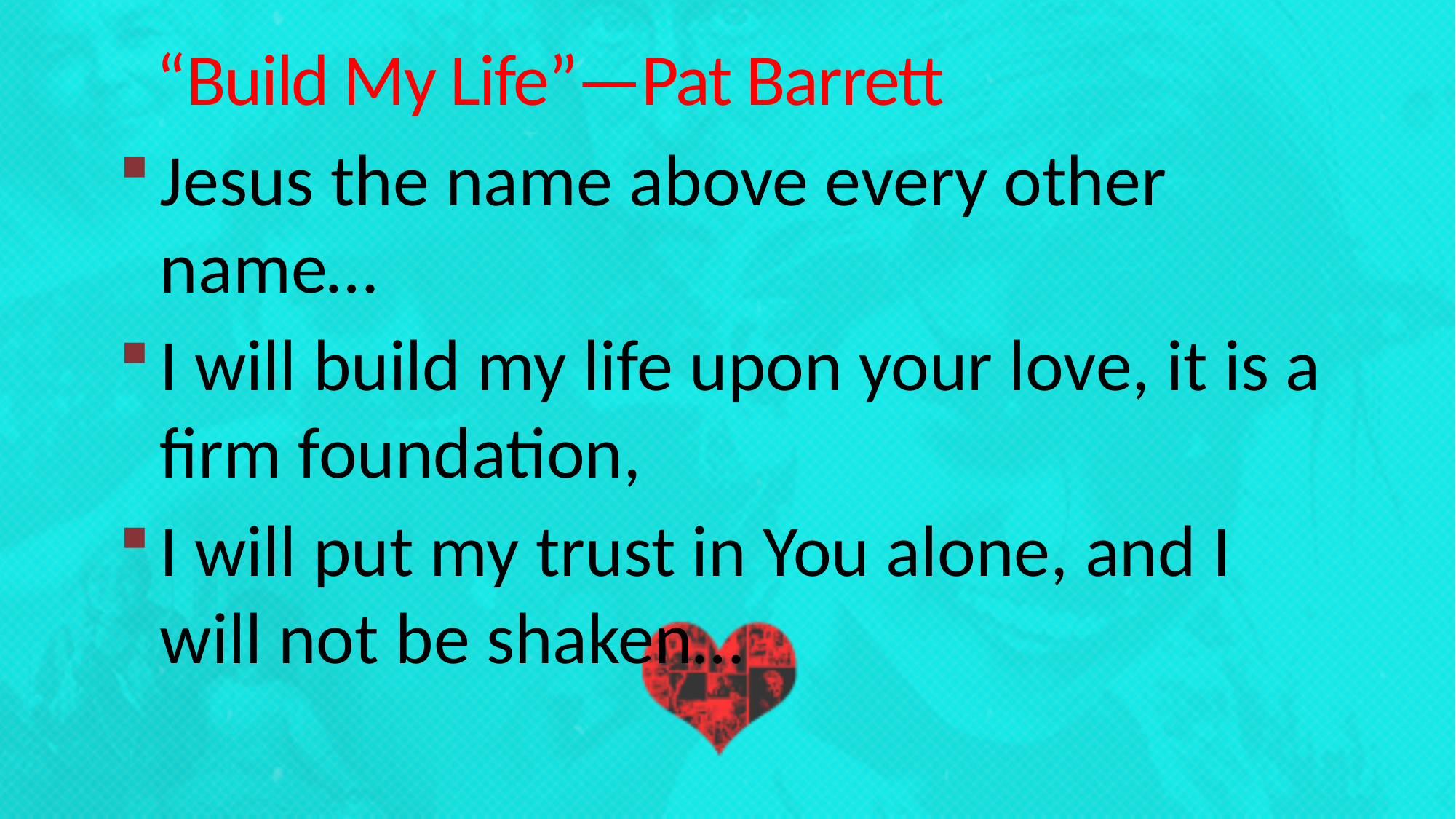

# “Build My Life”—Pat Barrett
Jesus the name above every other name…
I will build my life upon your love, it is a firm foundation,
I will put my trust in You alone, and I will not be shaken…